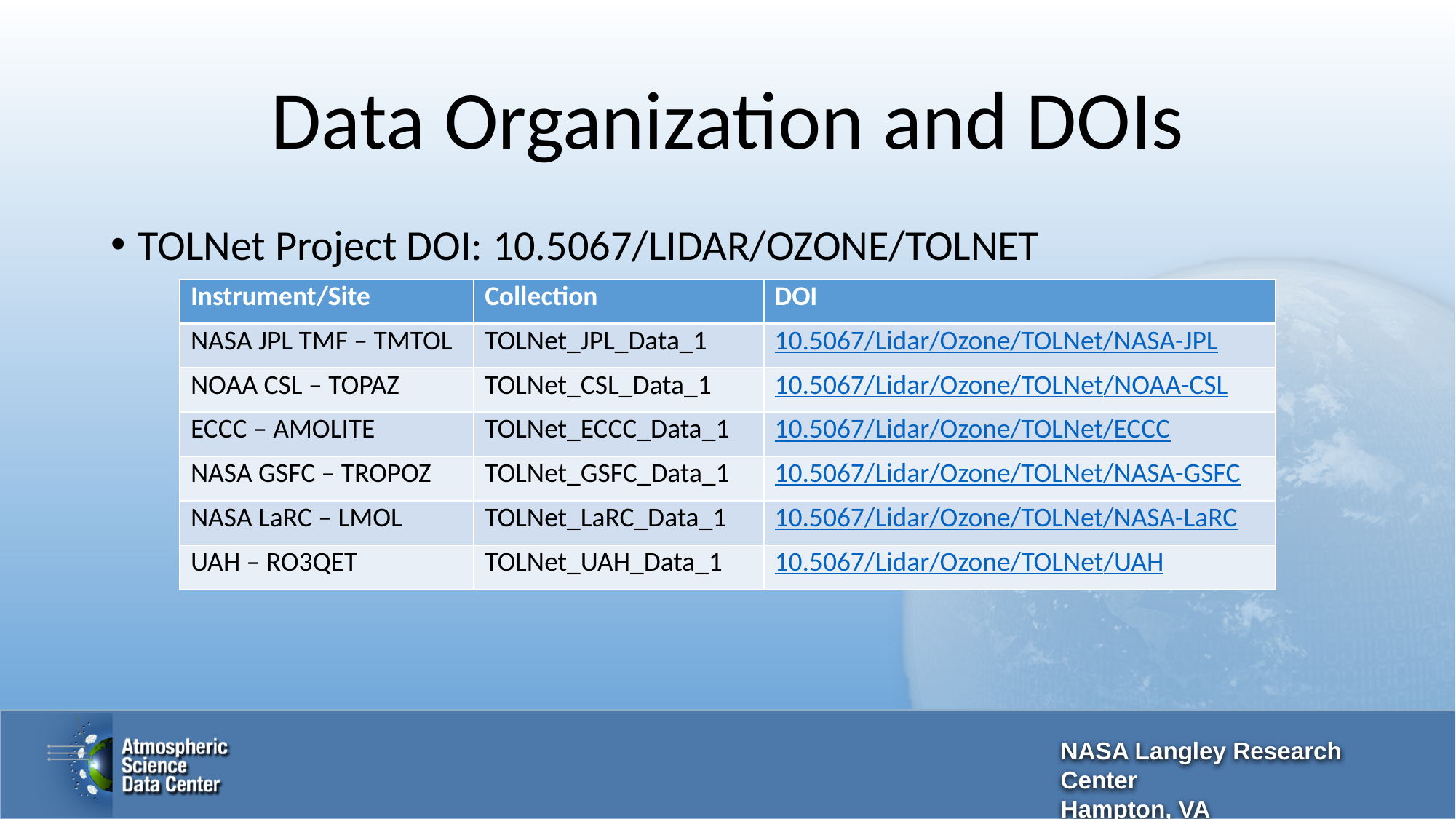

# Data Organization and DOIs
TOLNet Project DOI: 10.5067/LIDAR/OZONE/TOLNET

| Instrument/Site | Collection | DOI |
| --- | --- | --- |
| NASA JPL TMF – TMTOL | TOLNet\_JPL\_Data\_1 | 10.5067/Lidar/Ozone/TOLNet/NASA-JPL |
| NOAA CSL – TOPAZ | TOLNet\_CSL\_Data\_1 | 10.5067/Lidar/Ozone/TOLNet/NOAA-CSL |
| ECCC – AMOLITE | TOLNet\_ECCC\_Data\_1 | 10.5067/Lidar/Ozone/TOLNet/ECCC |
| NASA GSFC – TROPOZ | TOLNet\_GSFC\_Data\_1 | 10.5067/Lidar/Ozone/TOLNet/NASA-GSFC |
| NASA LaRC – LMOL | TOLNet\_LaRC\_Data\_1 | 10.5067/Lidar/Ozone/TOLNet/NASA-LaRC |
| UAH – RO3QET | TOLNet\_UAH\_Data\_1 | 10.5067/Lidar/Ozone/TOLNet/UAH |